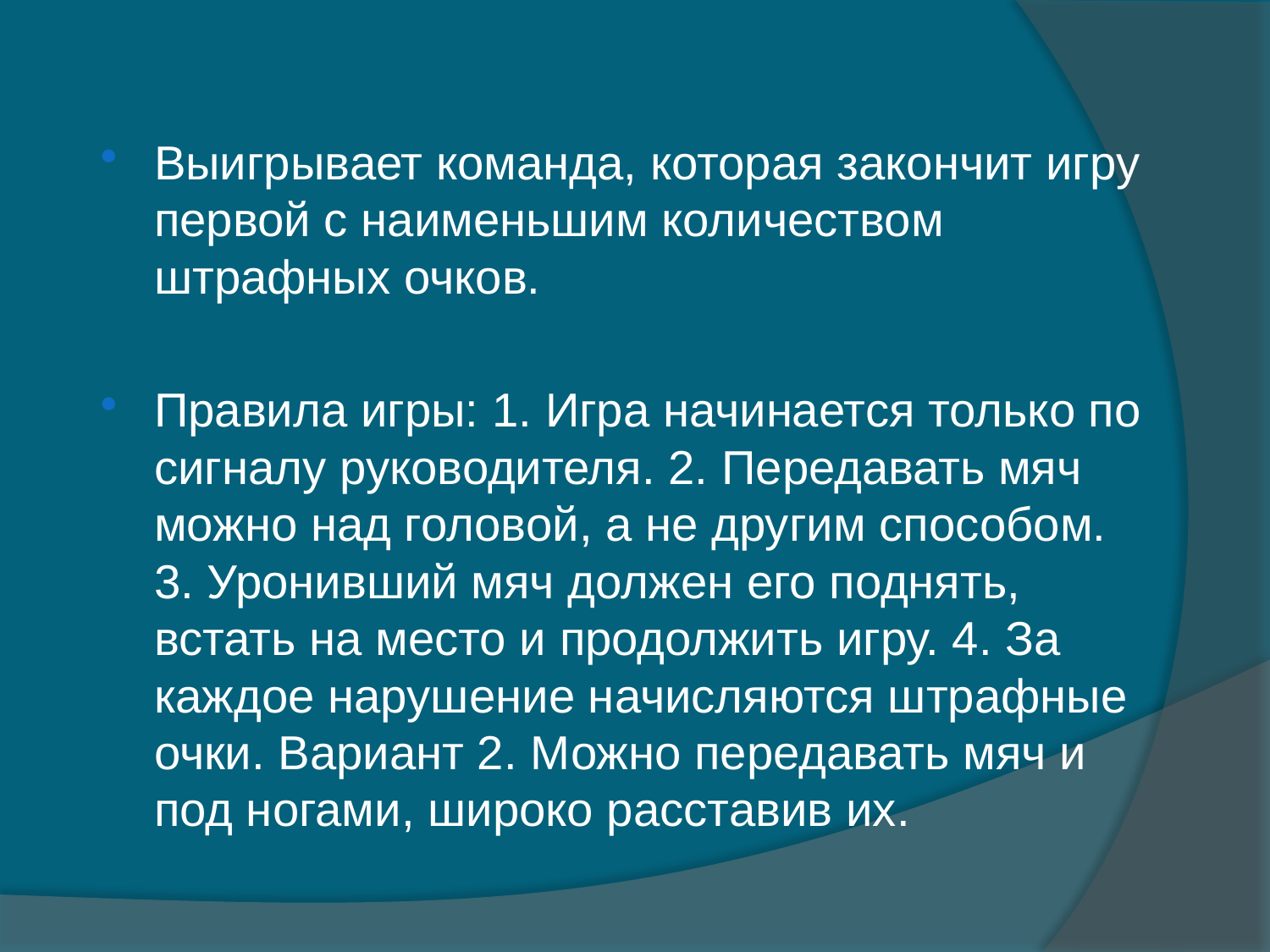

Выигрывает команда, которая закончит игру первой с наименьшим количеством штрафных очков.

Правила игры: 1. Игра начинается только по сигналу руководителя. 2. Передавать мяч можно над головой, а не другим способом. 3. Уронивший мяч должен его поднять, встать на место и продолжить игру. 4. За каждое нарушение начисляются штрафные очки. Вариант 2. Можно передавать мяч и под ногами, широко расставив их.